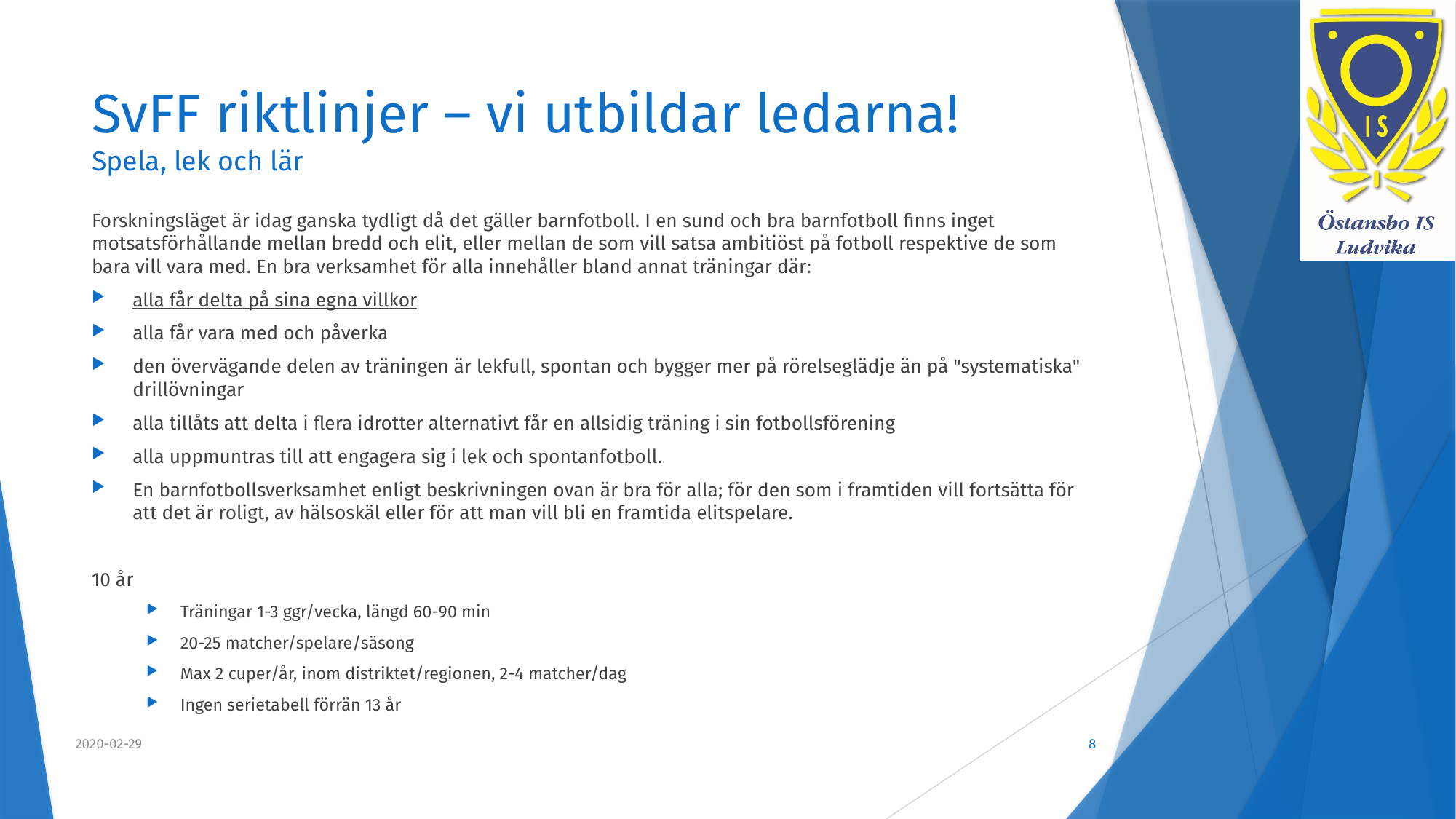

# SvFF riktlinjer – vi utbildar ledarna! Spela, lek och lär
Forskningsläget är idag ganska tydligt då det gäller barnfotboll. I en sund och bra barnfotboll finns inget motsatsförhållande mellan bredd och elit, eller mellan de som vill satsa ambitiöst på fotboll respektive de som bara vill vara med. En bra verksamhet för alla innehåller bland annat träningar där:
alla får delta på sina egna villkor
alla får vara med och påverka
den övervägande delen av träningen är lekfull, spontan och bygger mer på rörelseglädje än på "systematiska" drillövningar
alla tillåts att delta i flera idrotter alternativt får en allsidig träning i sin fotbollsförening
alla uppmuntras till att engagera sig i lek och spontanfotboll.
En barnfotbollsverksamhet enligt beskrivningen ovan är bra för alla; för den som i framtiden vill fortsätta för att det är roligt, av hälsoskäl eller för att man vill bli en framtida elitspelare.

10 år
Träningar 1-3 ggr/vecka, längd 60-90 min
20-25 matcher/spelare/säsong
Max 2 cuper/år, inom distriktet/regionen, 2-4 matcher/dag
Ingen serietabell förrän 13 år
2020-02-29
8